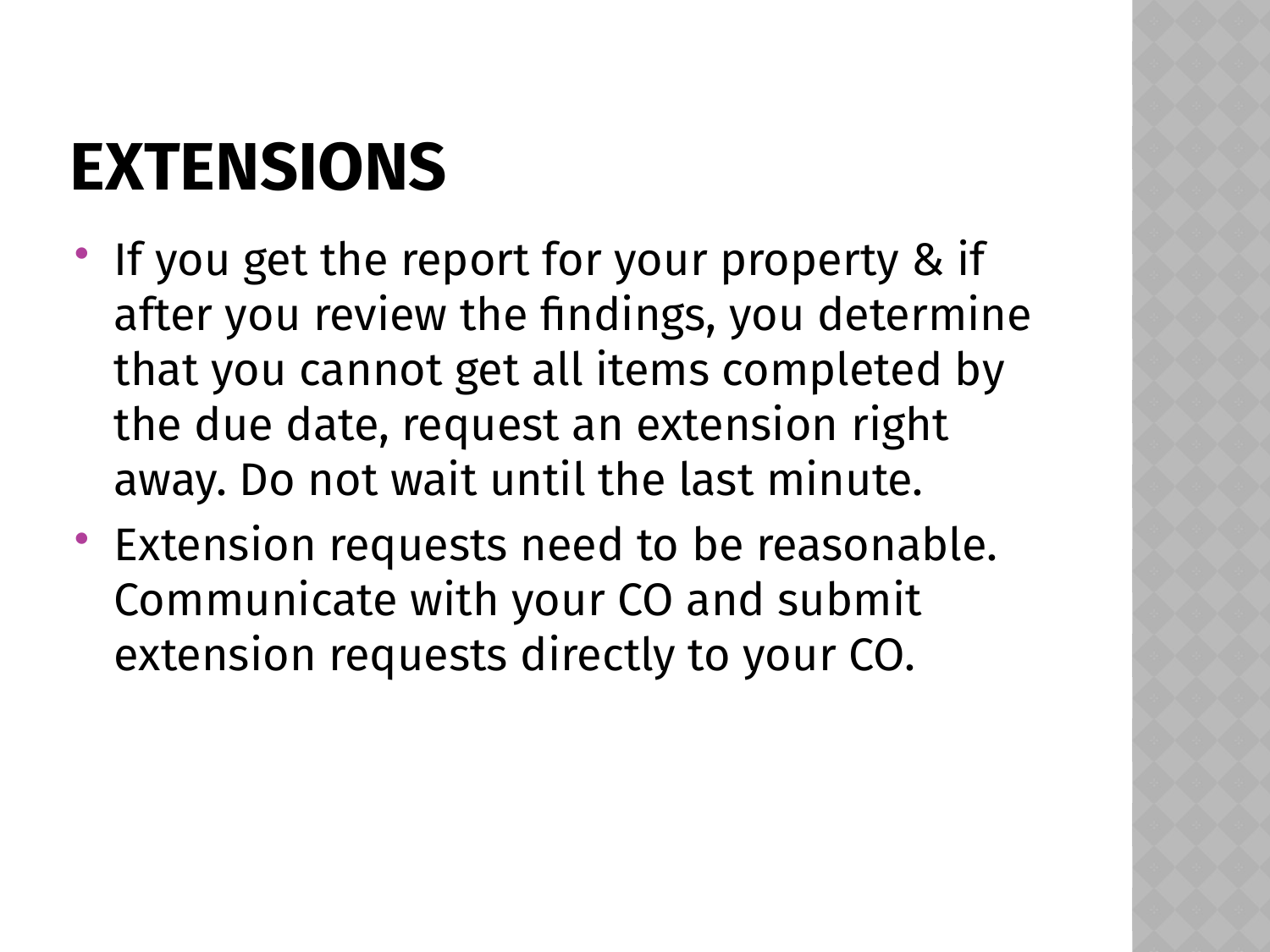

# Extensions
If you get the report for your property & if after you review the findings, you determine that you cannot get all items completed by the due date, request an extension right away. Do not wait until the last minute.
Extension requests need to be reasonable. Communicate with your CO and submit extension requests directly to your CO.